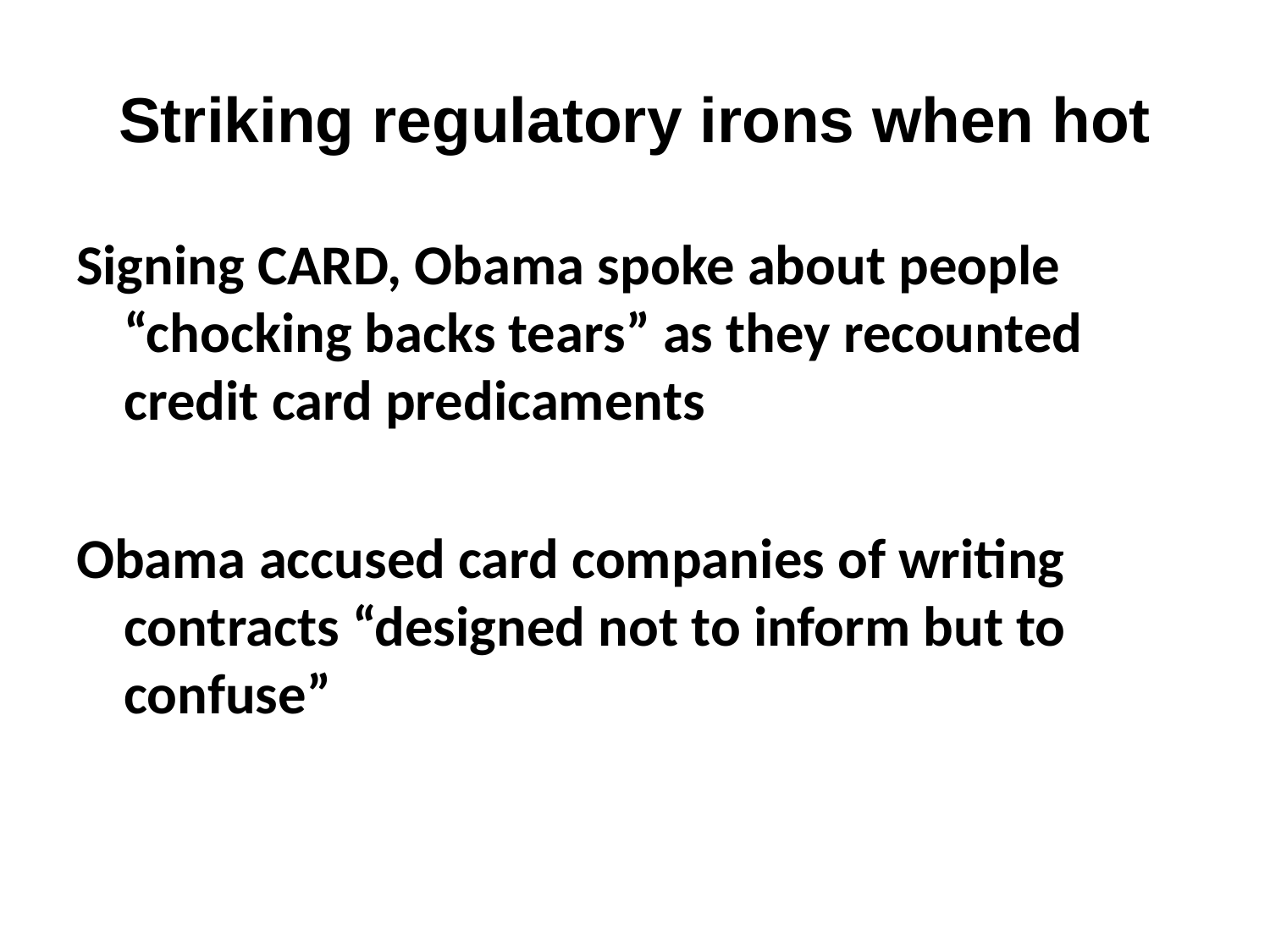

# Striking regulatory irons when hot
Signing CARD, Obama spoke about people “chocking backs tears” as they recounted credit card predicaments

Obama accused card companies of writing contracts “designed not to inform but to confuse”